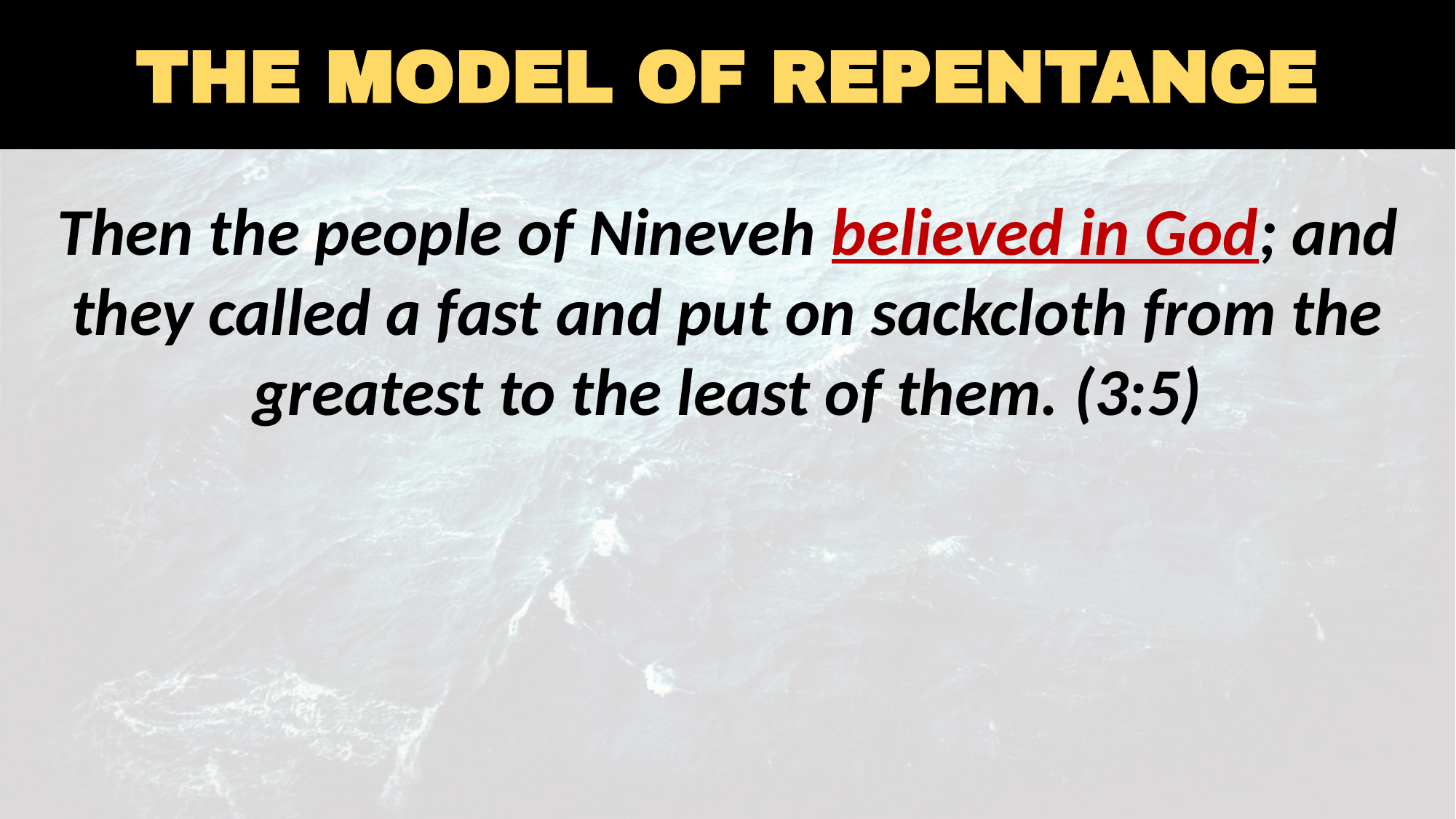

THE MODEL OF REPENTANCE

Then the people of Nineveh believed in God; and they called a fast and put on sackcloth from the greatest to the least of them. (3:5)